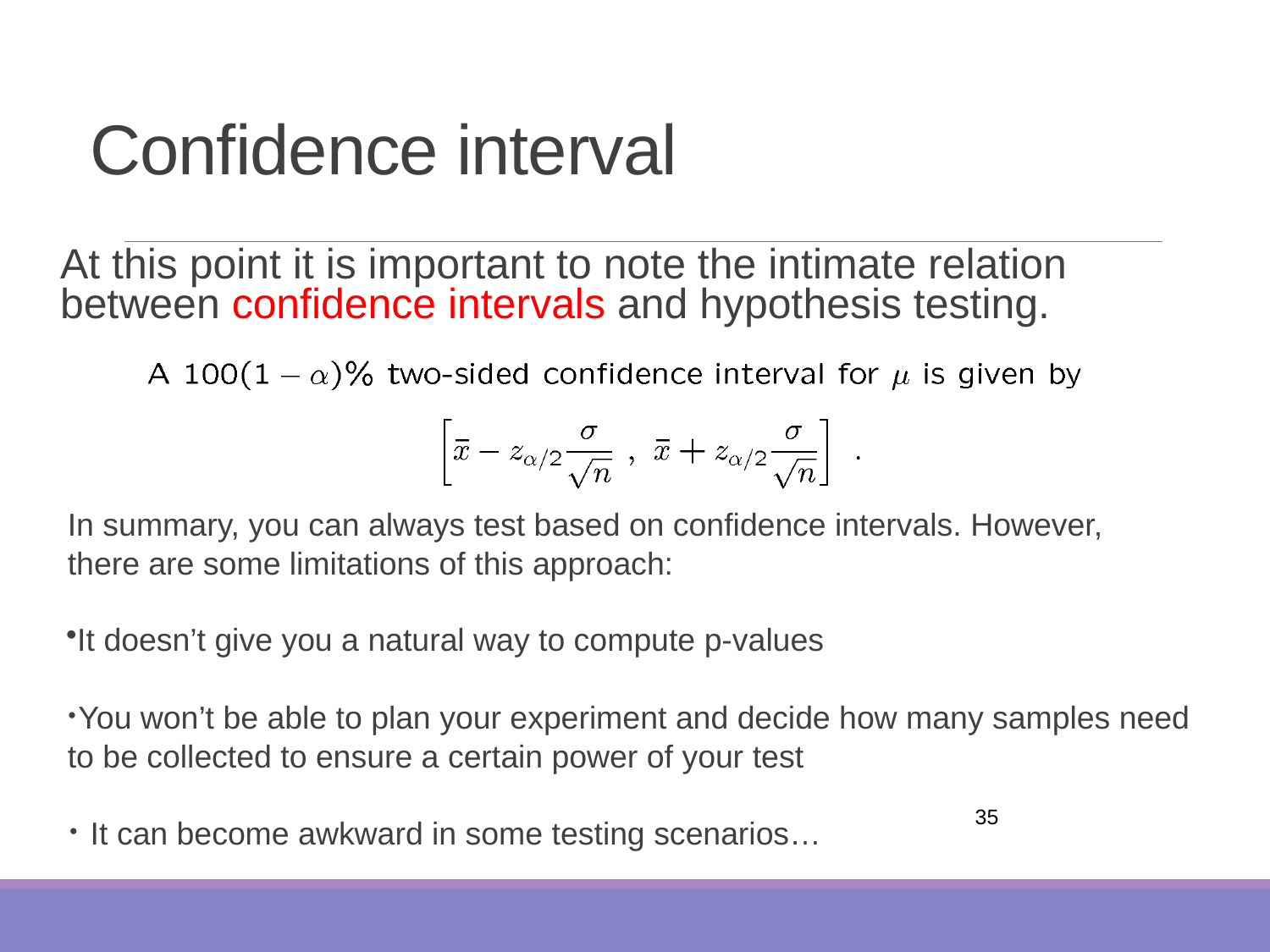

Confidence interval
At this point it is important to note the intimate relation between confidence intervals and hypothesis testing.

In summary, you can always test based on confidence intervals. However, there are some limitations of this approach:

It doesn’t give you a natural way to compute p-values

You won’t be able to plan your experiment and decide how many samples need to be collected to ensure a certain power of your test

It can become awkward in some testing scenarios…
35